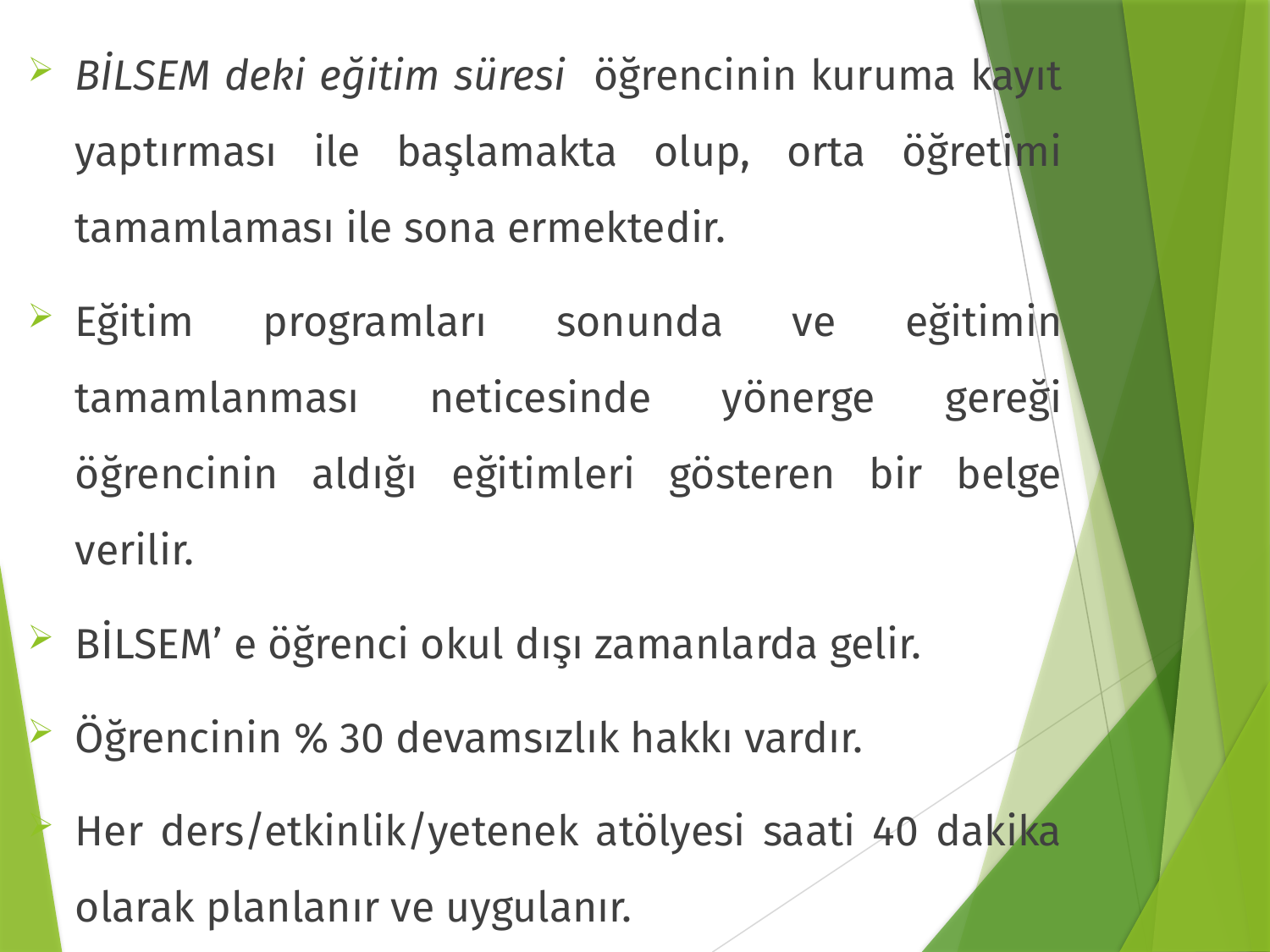

BİLSEM deki eğitim süresi  öğrencinin kuruma kayıt yaptırması ile başlamakta olup, orta öğretimi tamamlaması ile sona ermektedir.
Eğitim programları sonunda ve eğitimin tamamlanması neticesinde yönerge gereği öğrencinin aldığı eğitimleri gösteren bir belge verilir.
BİLSEM’ e öğrenci okul dışı zamanlarda gelir.
Öğrencinin % 30 devamsızlık hakkı vardır.
Her ders/etkinlik/yetenek atölyesi saati 40 dakika olarak planlanır ve uygulanır.
#